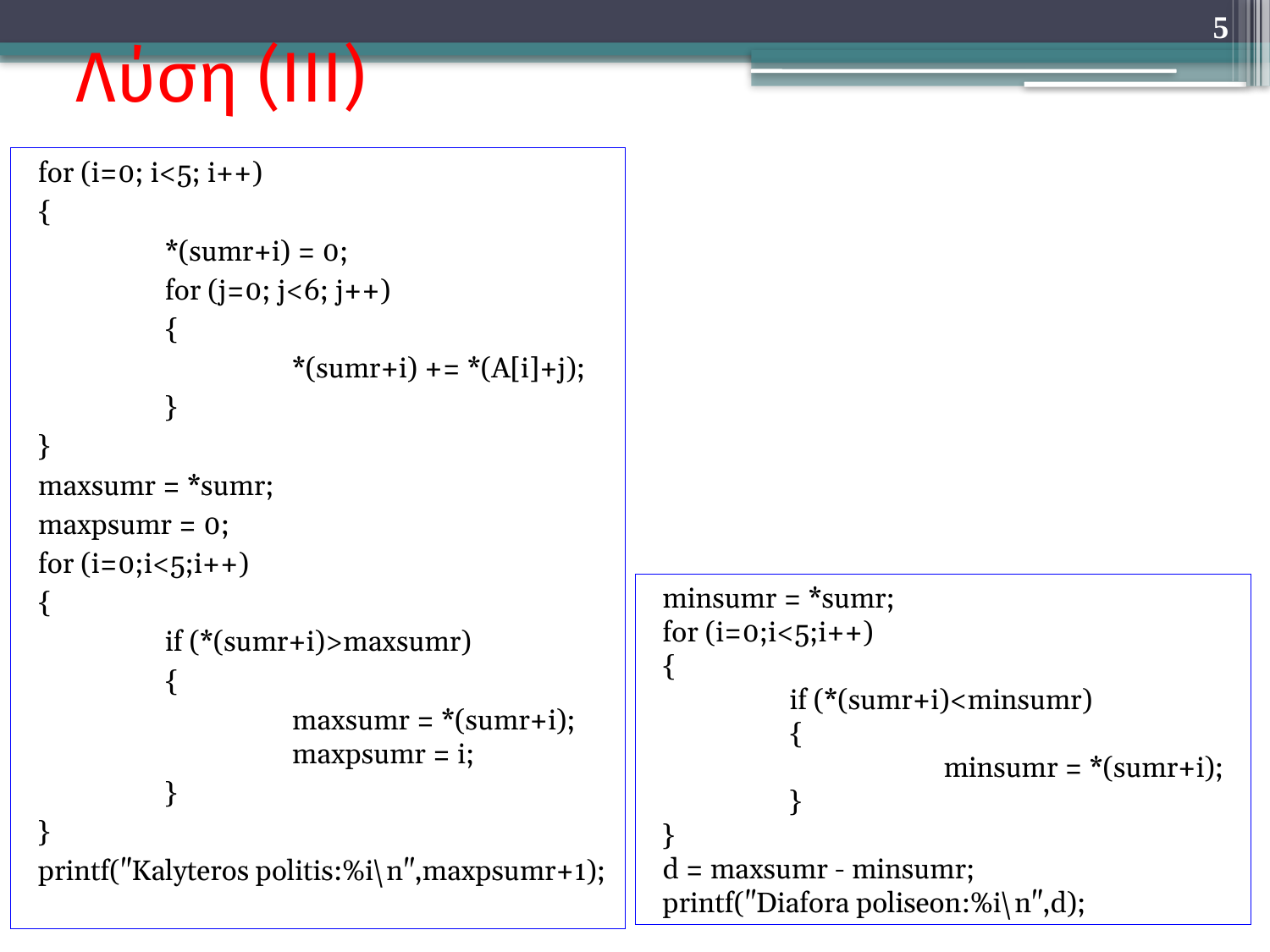

# Λύση (ΙΙΙ)
5
for (i=0; i<5; i++)
{
    	*(sumr+i) = 0;
     	for (j=0; j<6; j++)
	{
		*(sumr+i) += *(A[i]+j);
	}
}
maxsumr = *sumr;
maxpsumr = 0;
for (i=0;i<5;i++)
{
	if (*(sumr+i)>maxsumr)
	{
		maxsumr = *(sumr+i);    		maxpsumr = i;
	}
}
printf("Kalyteros politis:%i\n",maxpsumr+1);

minsumr = *sumr;
for (i=0;i<5;i++)
{
	if (*(sumr+i)<minsumr)
	{
		    minsumr = *(sumr+i);
	}
}
d = maxsumr - minsumr;
printf("Diafora poliseon:%i\n",d);